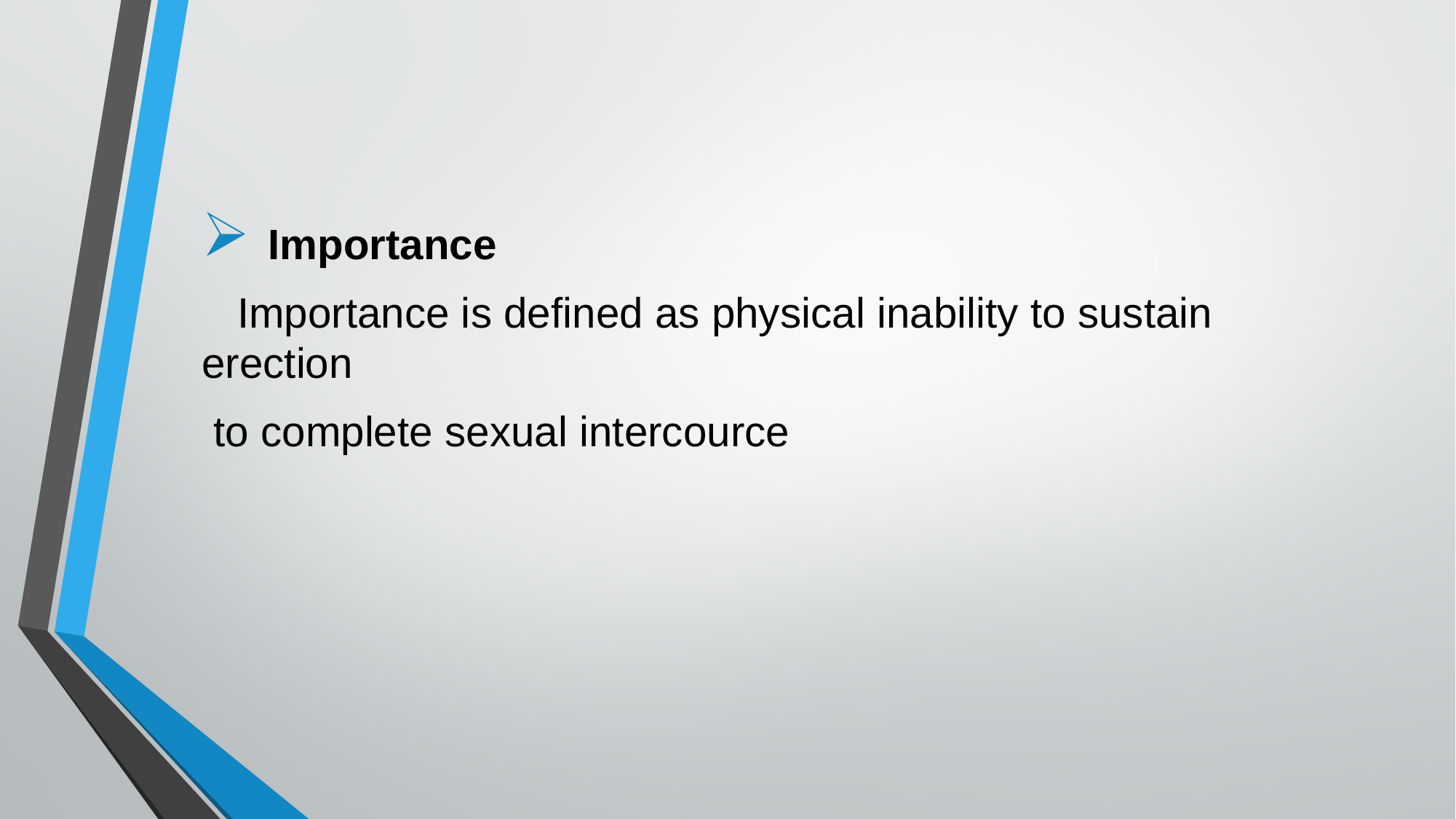

Importance
   Importance is defined as physical inability to sustain erection
 to complete sexual intercource